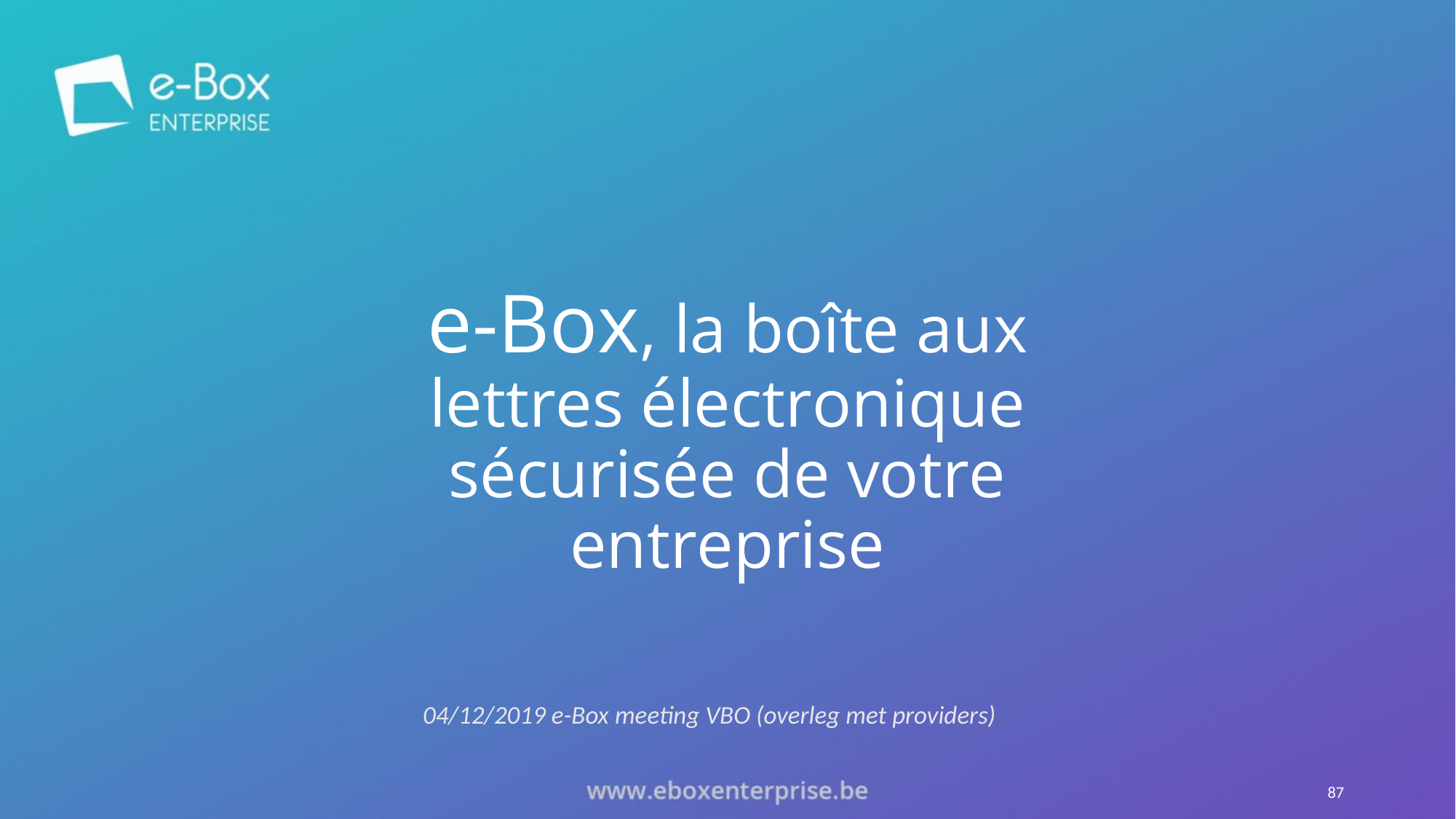

# e-Box, la boîte aux lettres électronique sécurisée de votre entreprise
04/12/2019 e-Box meeting VBO (overleg met providers)
87